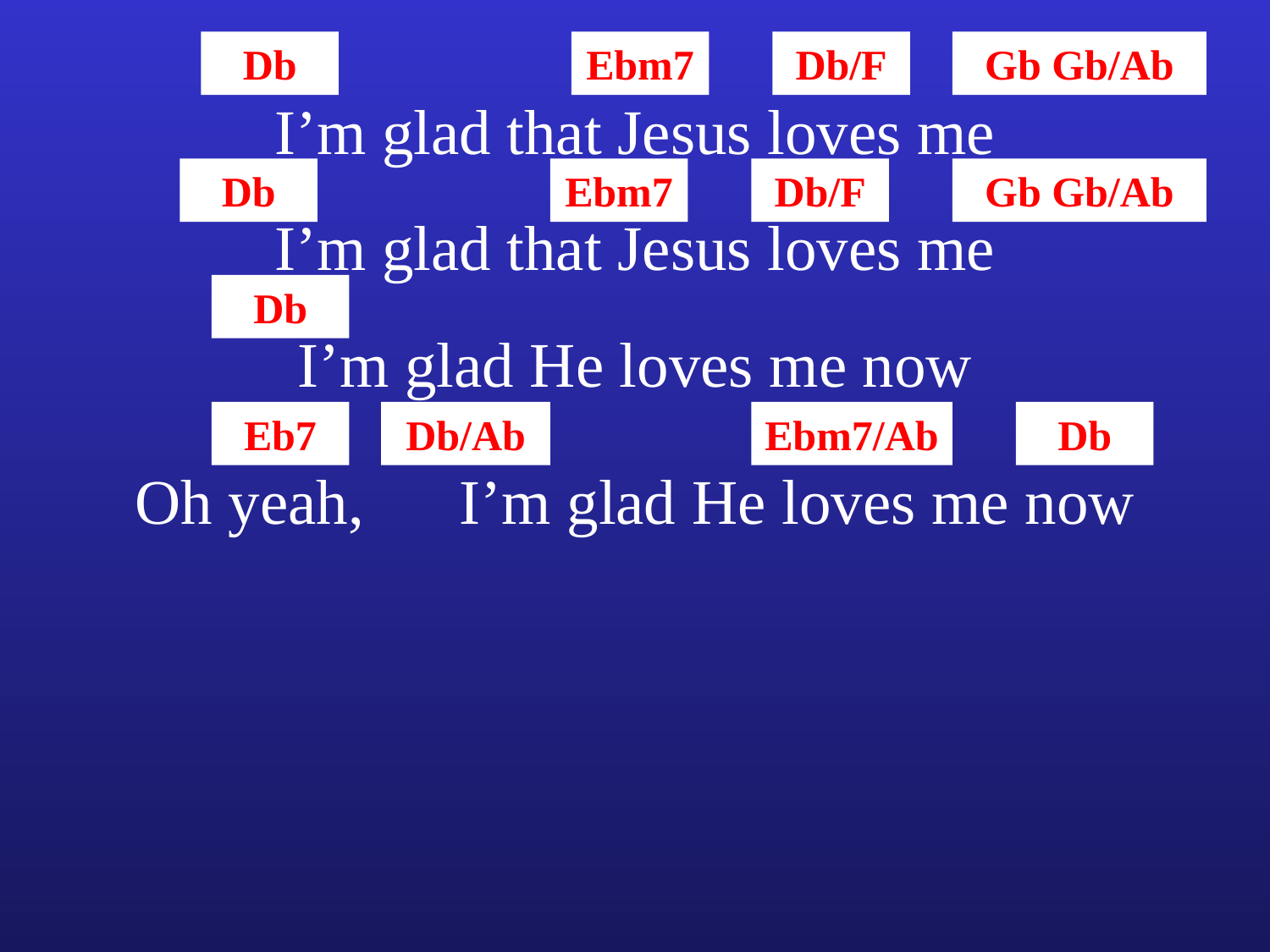

Db
Ebm7
Db/F
Gb Gb/Ab
I’m glad that Jesus loves me
Db
Ebm7
Db/F
Gb Gb/Ab
I’m glad that Jesus loves me
Db
I’m glad He loves me now
Eb7
Db/Ab
Ebm7/Ab
Db
Oh yeah,      I’m glad He loves me now